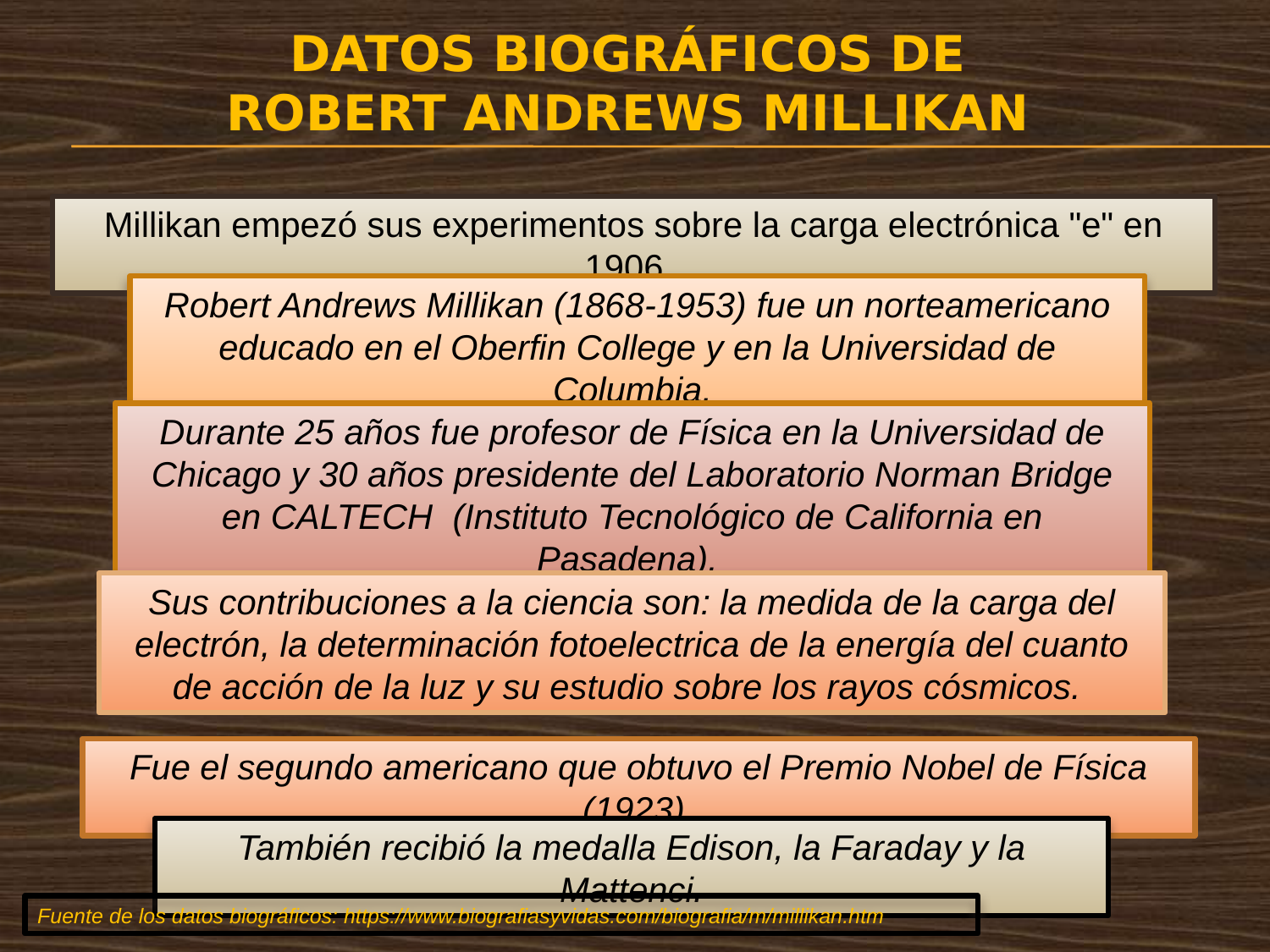

DATOS BIOGRÁFICOS de
Robert Andrews Millikan
Millikan empezó sus experimentos sobre la carga electrónica "e" en 1906.
Robert Andrews Millikan (1868‑1953) fue un norteamericano educado en el Oberfin College y en la Universidad de Columbia.
Durante 25 años fue profesor de Física en la Universidad de Chicago y 30 años presidente del Laboratorio Norman Bridge en CALTECH  (Instituto Tecnológico de California en Pasadena).
Sus contribuciones a la ciencia son: la medida de la carga del electrón, la determinación fotoelectrica de la energía del cuanto de acción de la luz y su estudio sobre los rayos cósmicos.
Fue el segundo americano que obtuvo el Premio Nobel de Física (1923).
También recibió la medalla Edison, la Faraday y la Mattenci.
Fuente de los datos biográficos: https://www.biografiasyvidas.com/biografia/m/millikan.htm